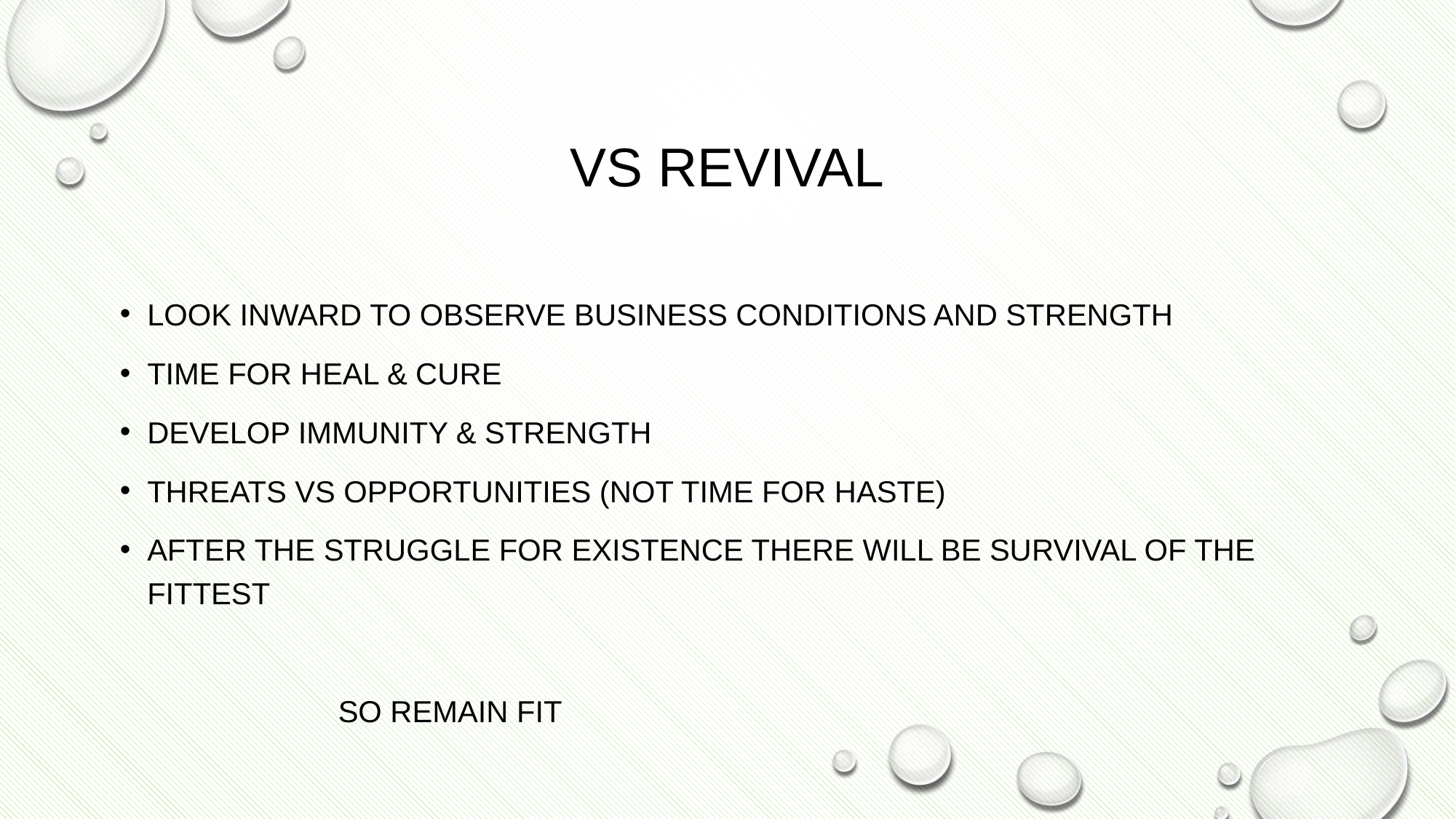

# Vs revival
Look inward to observe business conditions and strength
Time for heal & cure
Develop immunity & strength
Threats vs opportunities (not time for haste)
After the struggle for existence there will be Survival of the fittest

		so remain fit